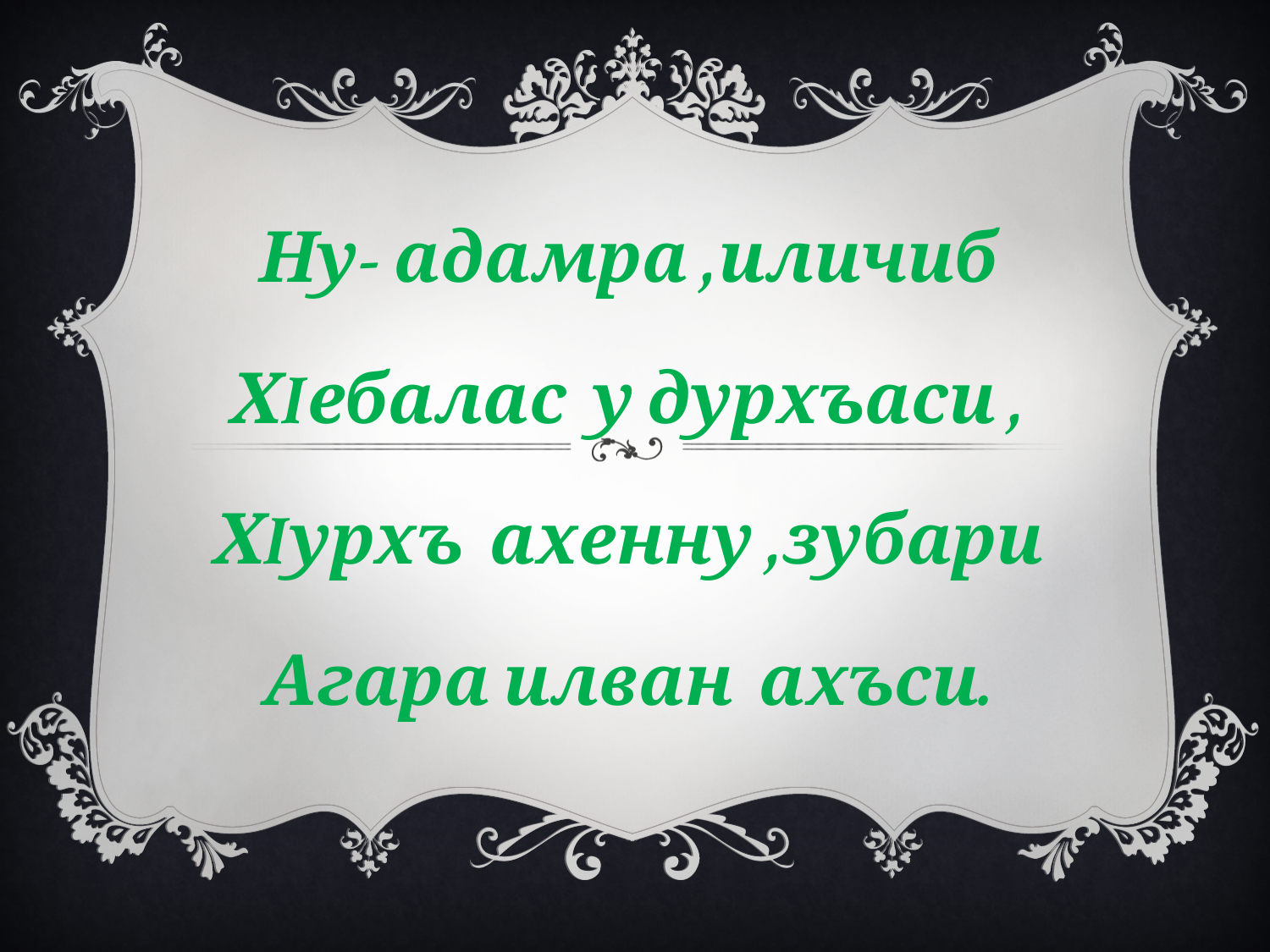

Ну- адамра ,иличиб
ХIебалас  у дурхъаси ,
ХIурхъ  ахенну ,зубари
Агара илван  ахъси.